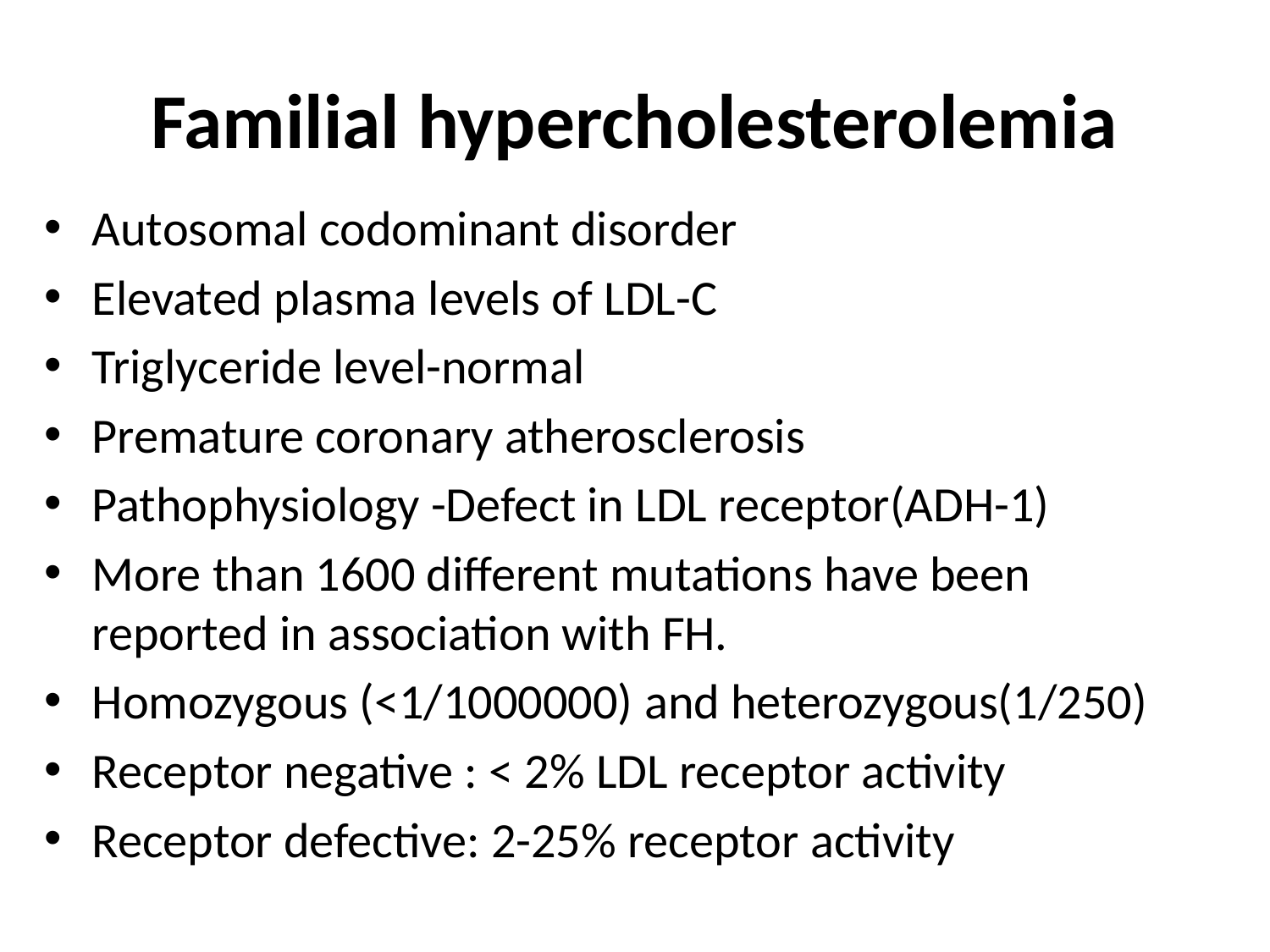

# Familial hypercholesterolemia
Autosomal codominant disorder
Elevated plasma levels of LDL-C
Triglyceride level-normal
Premature coronary atherosclerosis
Pathophysiology -Defect in LDL receptor(ADH-1)
More than 1600 different mutations have been reported in association with FH.
Homozygous (<1/1000000) and heterozygous(1/250)
Receptor negative : < 2% LDL receptor activity
Receptor defective: 2-25% receptor activity